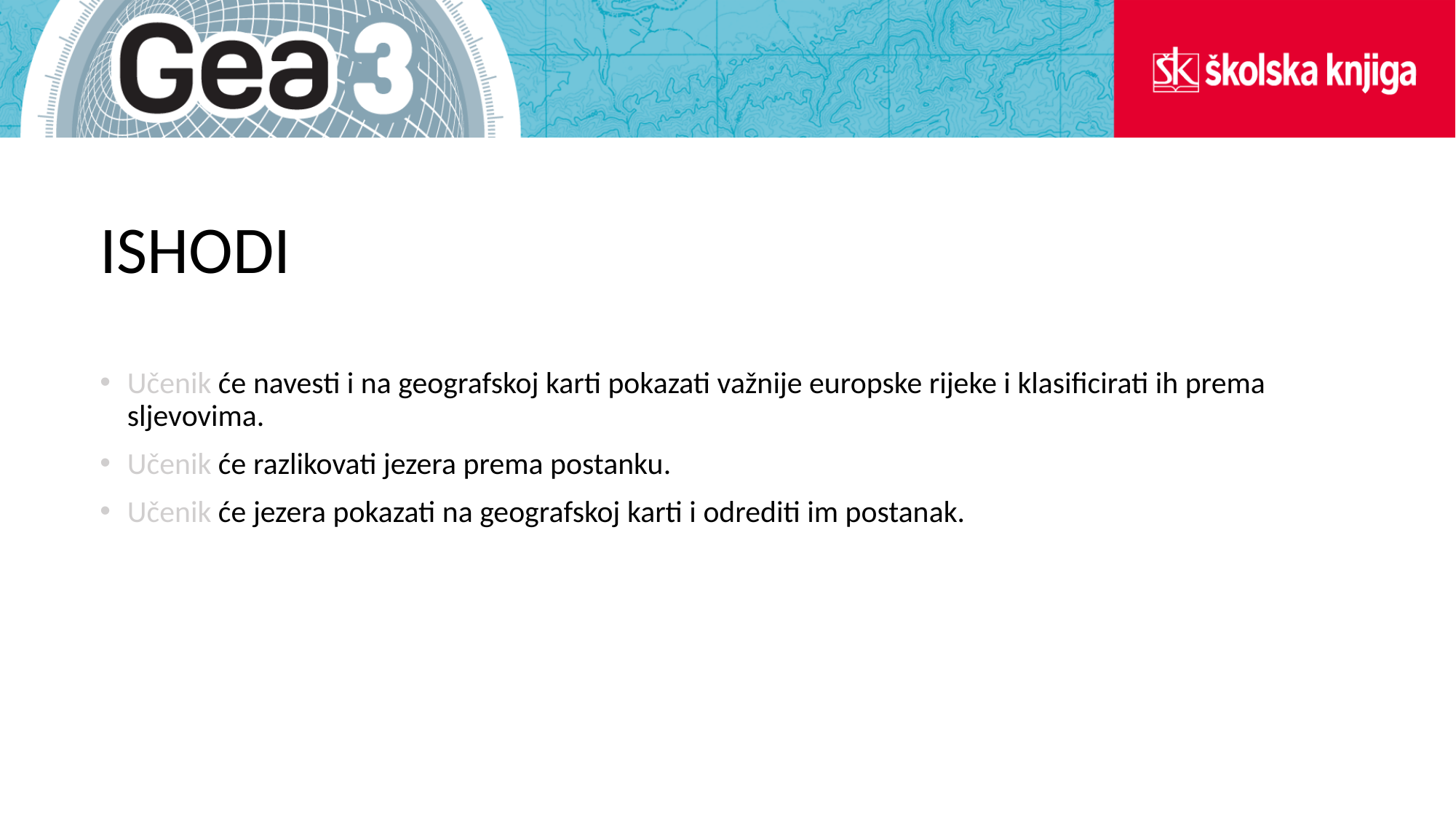

# ISHODI
Učenik će navesti i na geografskoj karti pokazati važnije europske rijeke i klasificirati ih prema sljevovima.
Učenik će razlikovati jezera prema postanku.
Učenik će jezera pokazati na geografskoj karti i odrediti im postanak.